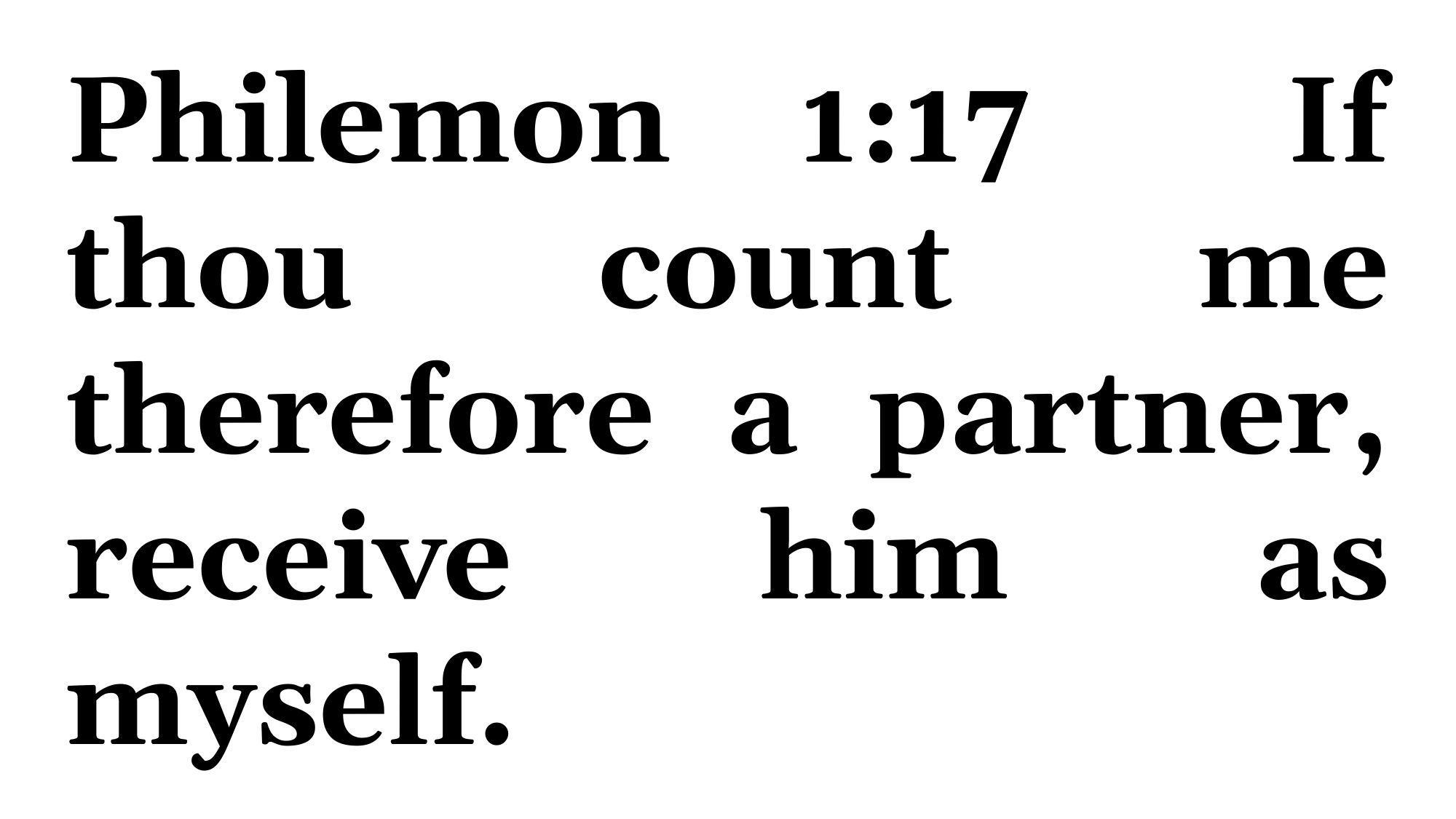

Philemon 1:17  If thou count me therefore a partner, receive him as myself.